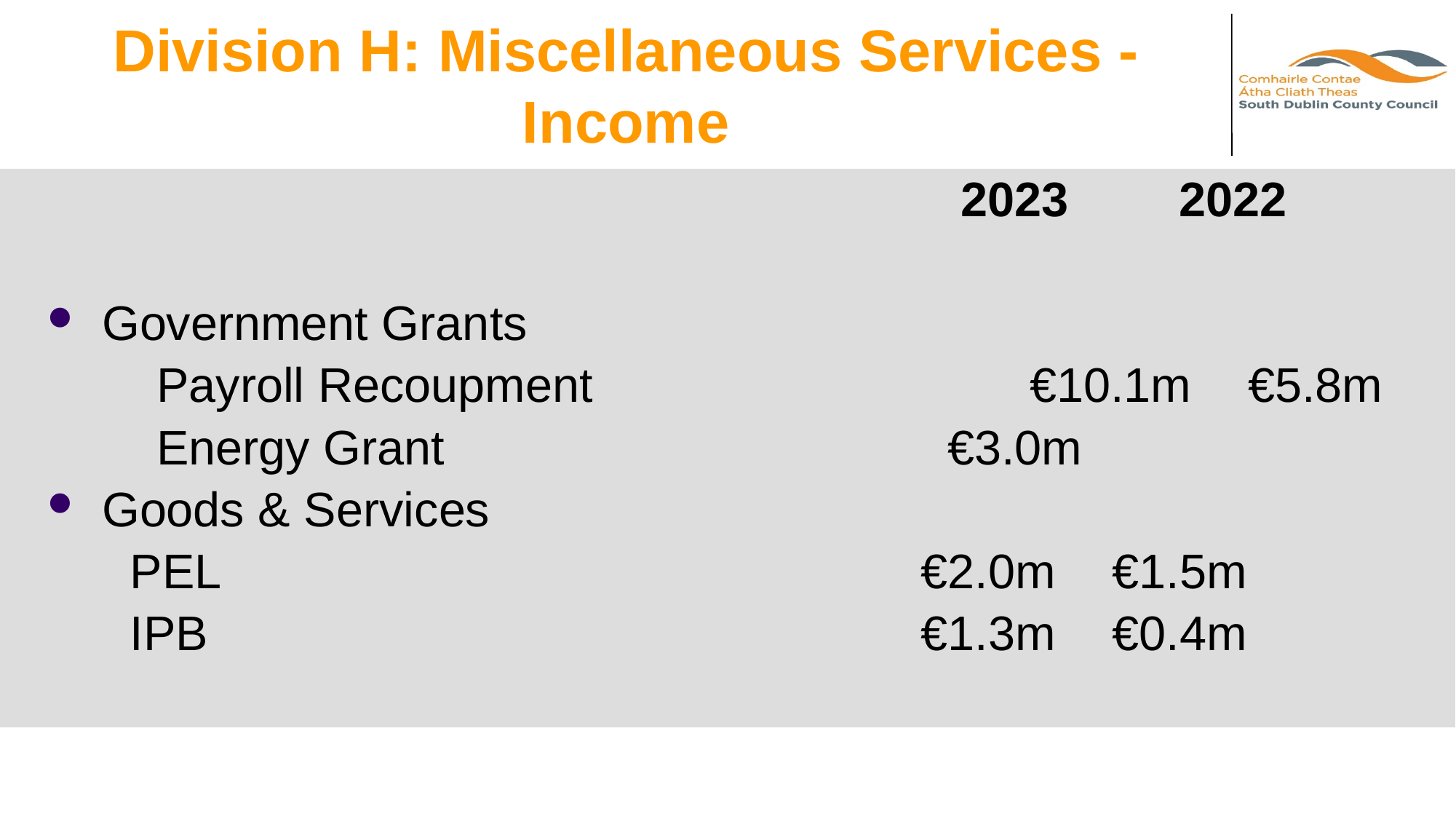

# Division H: Miscellaneous Services - Income
								   2023	   2022

 Government Grants
	Payroll Recoupment				€10.1m	€5.8m
	Energy Grant 					  €3.0m
 Goods & Services
PEL							  €2.0m	€1.5m
IPB							  €1.3m	€0.4m